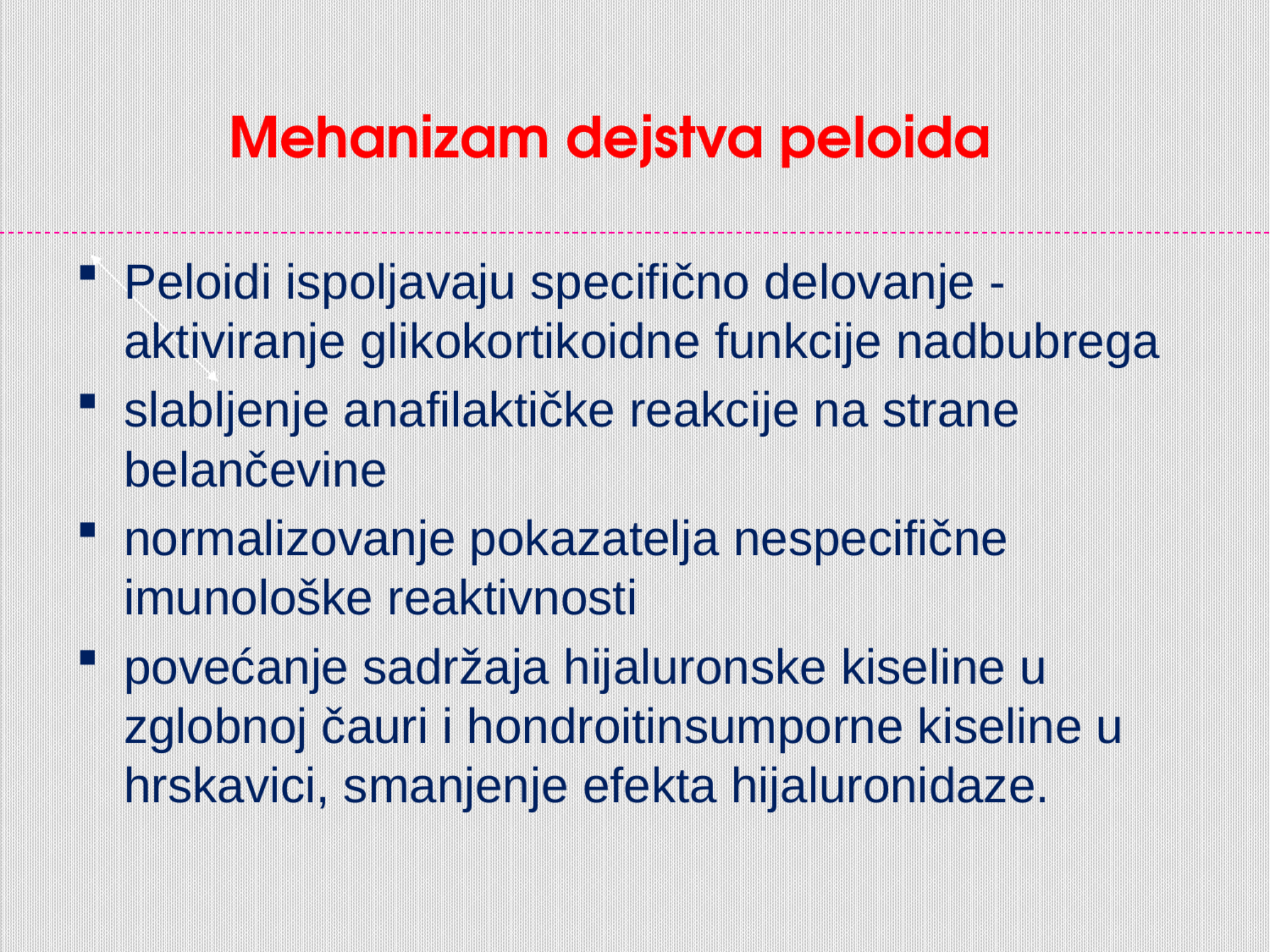

Mehanizam dejstva peloida
Peloidi ispoljavaju specifično delovanje - aktiviranje glikokortikoidne funkcije nadbubrega
slabljenje anafilaktičke reakcije na strane belančevine
normalizovanje pokazatelja nespecifične imunološke reaktivnosti
povećanje sadržaja hijaluronske kiseline u zglobnoj čauri i hondroitinsumporne kiseline u hrskavici, smanjenje efekta hijaluronidaze.